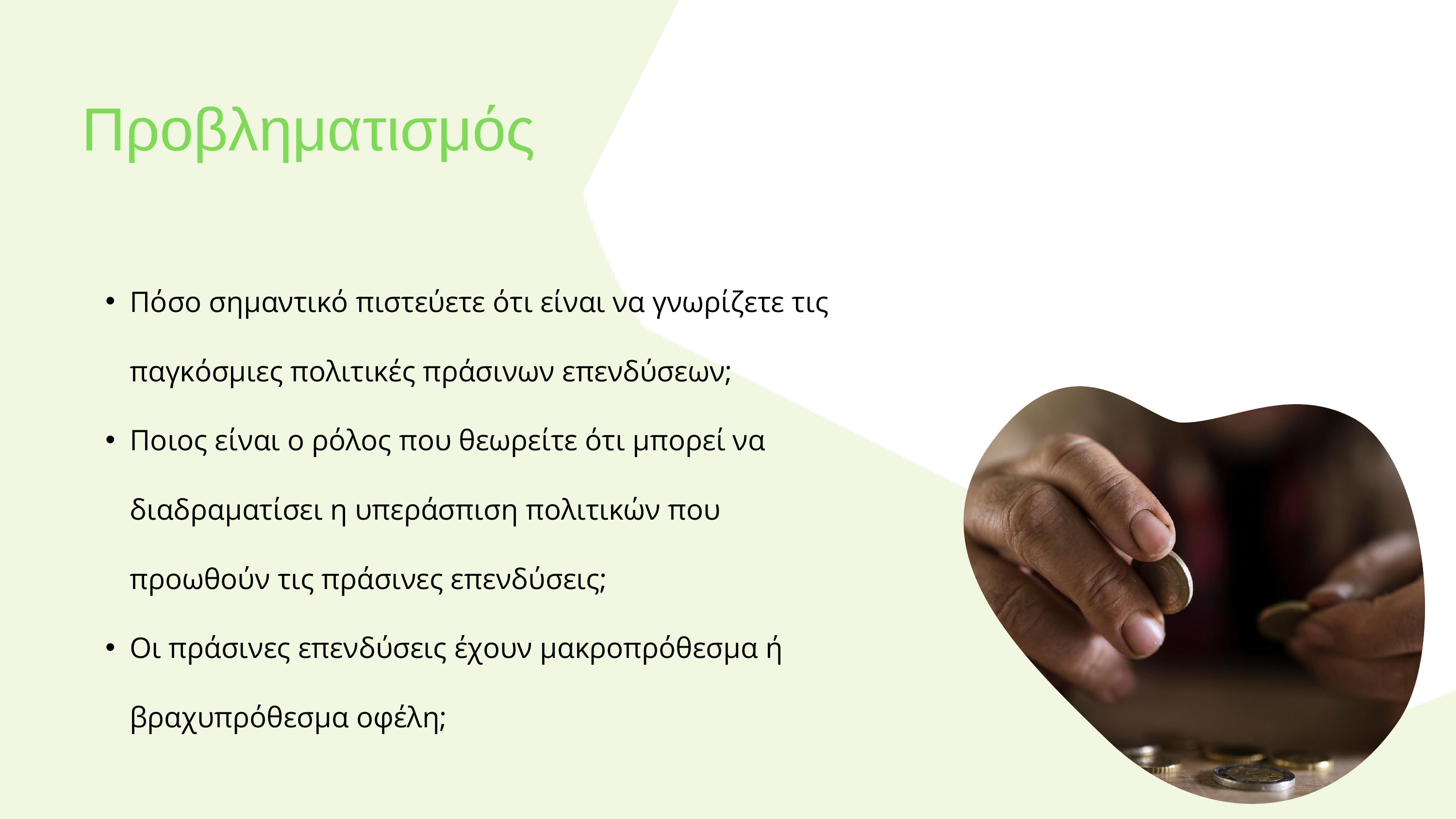

Προβληματισμός
Πόσο σημαντικό πιστεύετε ότι είναι να γνωρίζετε τις παγκόσμιες πολιτικές πράσινων επενδύσεων;
Ποιος είναι ο ρόλος που θεωρείτε ότι μπορεί να διαδραματίσει η υπεράσπιση πολιτικών που προωθούν τις πράσινες επενδύσεις;
Οι πράσινες επενδύσεις έχουν μακροπρόθεσμα ή βραχυπρόθεσμα οφέλη;